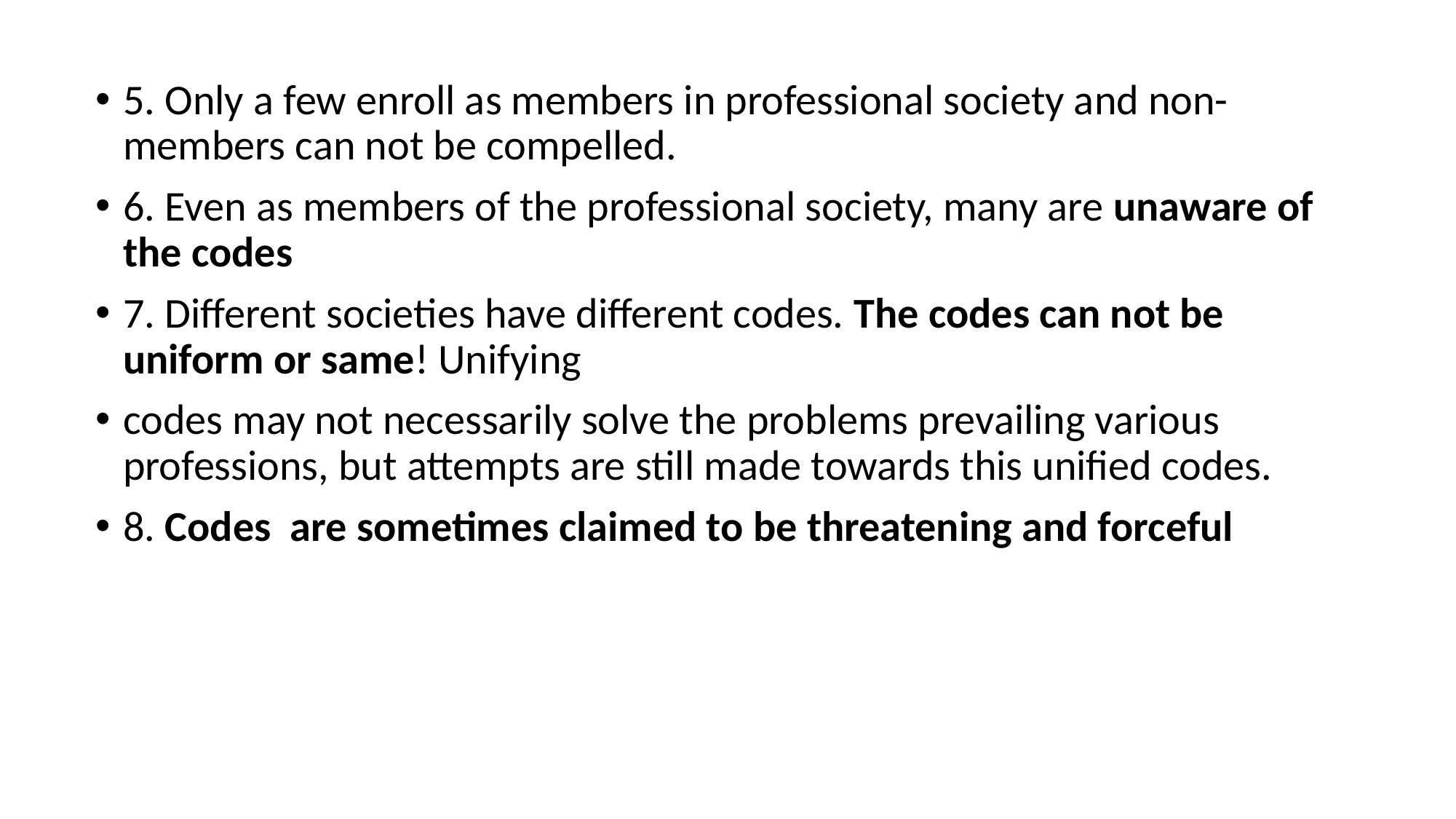

5. Only a few enroll as members in professional society and non-members can not be compelled.
6. Even as members of the professional society, many are unaware of the codes
7. Different societies have different codes. The codes can not be uniform or same! Unifying
codes may not necessarily solve the problems prevailing various professions, but attempts are still made towards this unified codes.
8. Codes  are sometimes claimed to be threatening and forceful